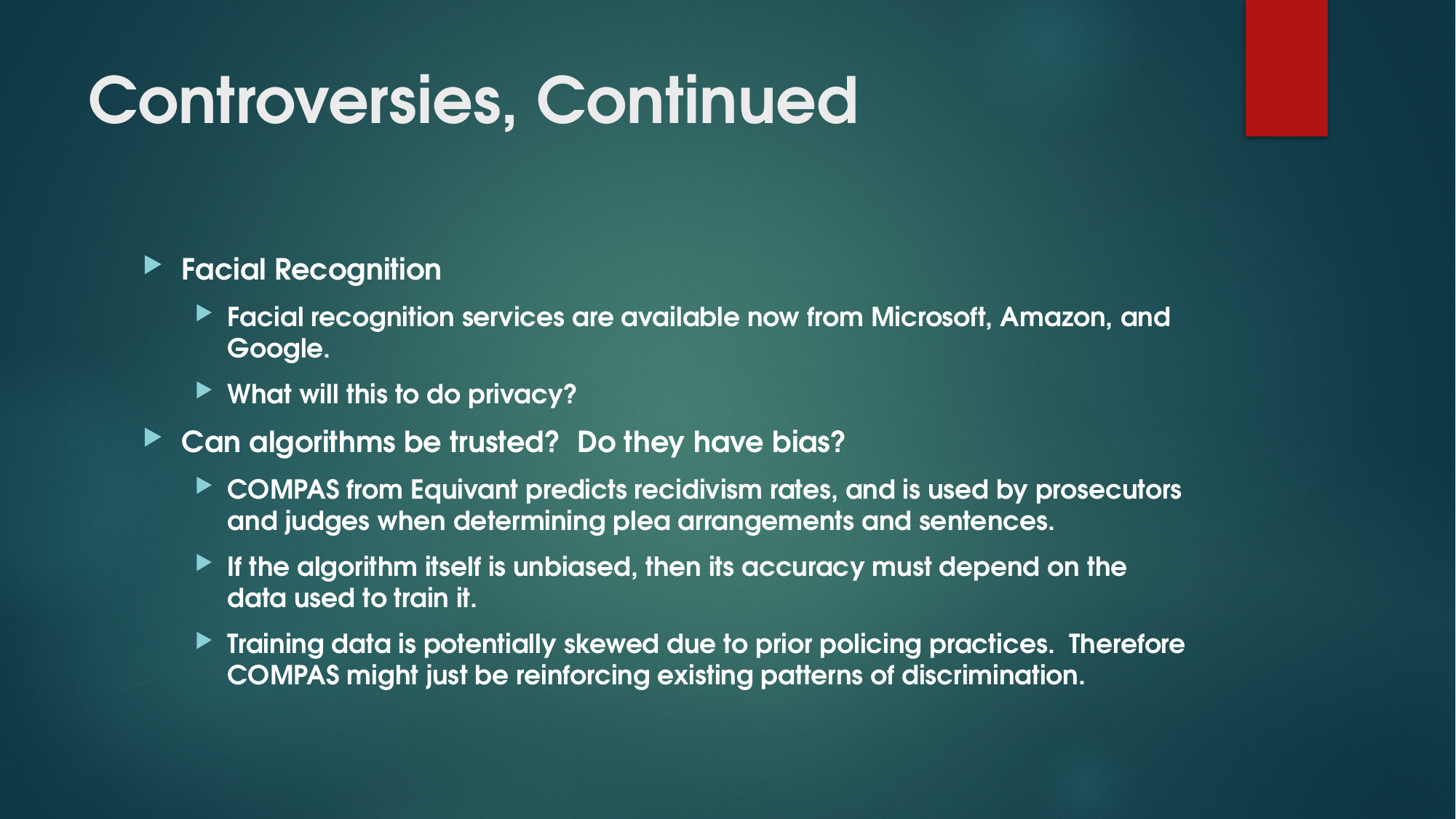

# Controversies, Continued
Facial Recognition
Facial recognition services are available now from Microsoft, Amazon, and Google.
What will this to do privacy?
Can algorithms be trusted?  Do they have bias?
COMPAS from Equivant predicts recidivism rates, and is used by prosecutors and judges when determining plea arrangements and sentences.
If the algorithm itself is unbiased, then its accuracy must depend on the data used to train it.
Training data is potentially skewed due to prior policing practices.  Therefore COMPAS might just be reinforcing existing patterns of discrimination.